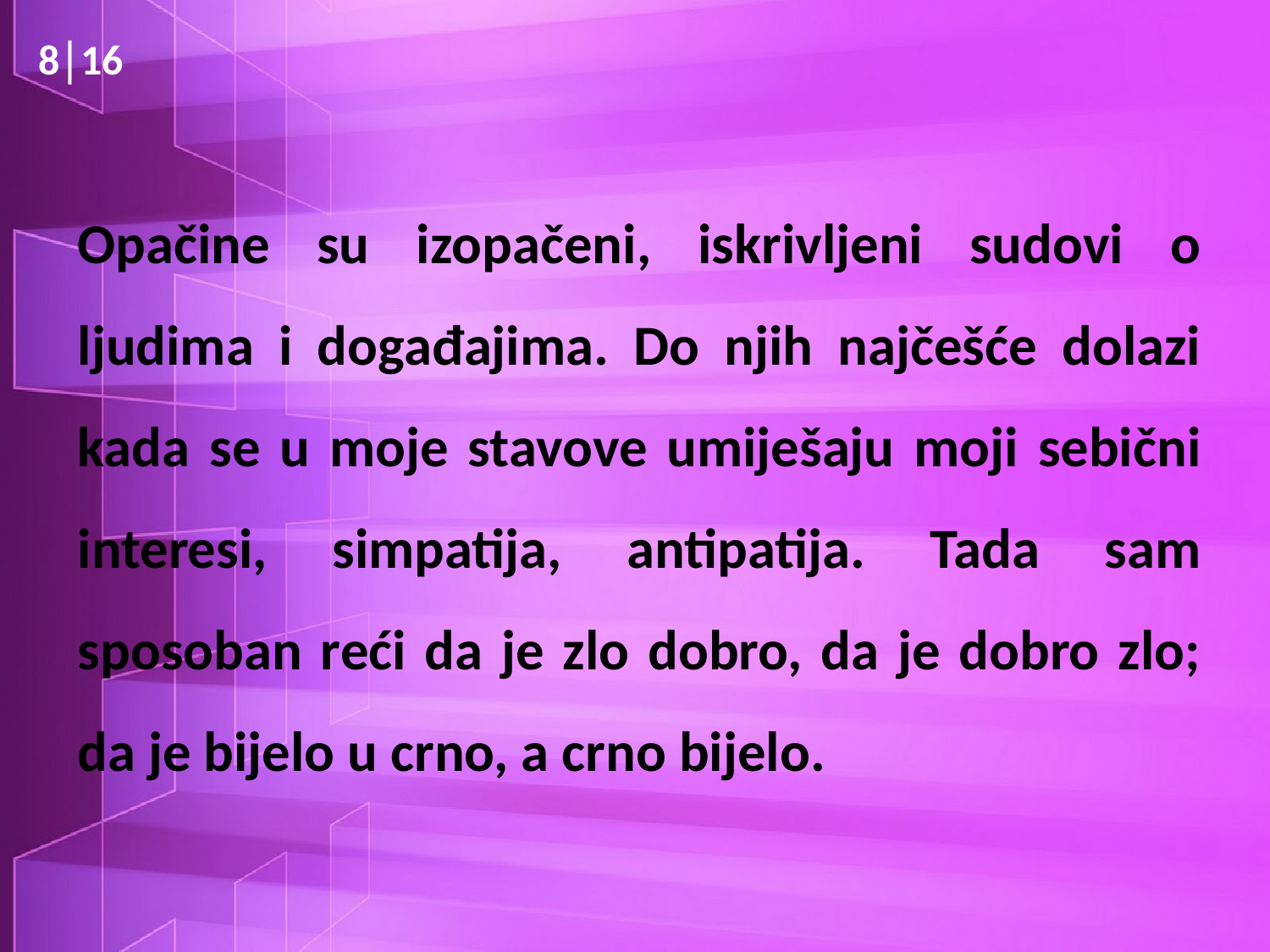

8│16
# Opačine su izopačeni, iskrivljeni sudovi o ljudima i događajima. Do njih najčešće dolazi kada se u moje stavove umiješaju moji sebični interesi, simpatija, antipatija. Tada sam sposoban reći da je zlo dobro, da je dobro zlo; da je bijelo u crno, a crno bijelo.